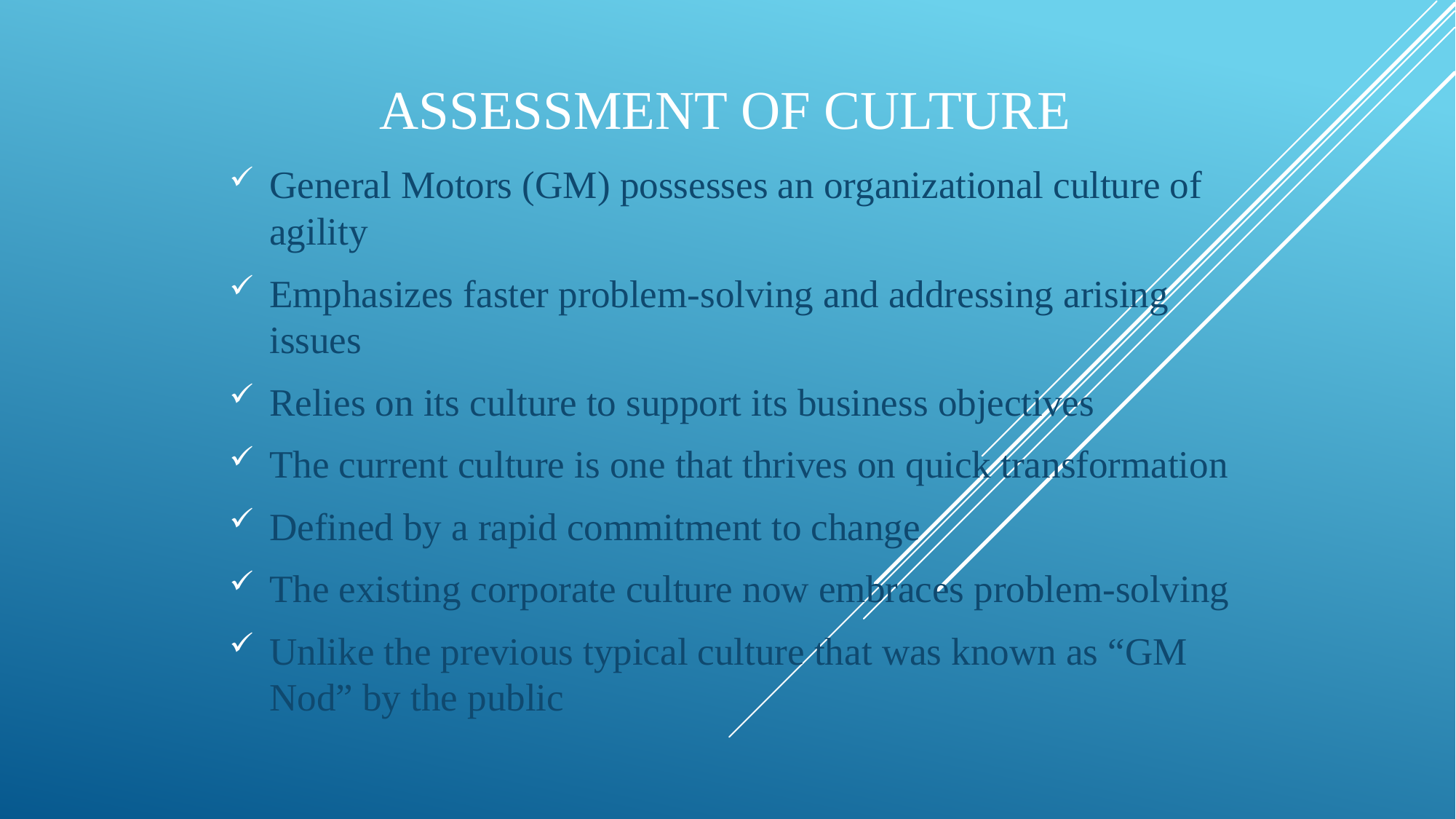

# Assessment of Culture
General Motors (GM) possesses an organizational culture of agility
Emphasizes faster problem-solving and addressing arising issues
Relies on its culture to support its business objectives
The current culture is one that thrives on quick transformation
Defined by a rapid commitment to change
The existing corporate culture now embraces problem-solving
Unlike the previous typical culture that was known as “GM Nod” by the public